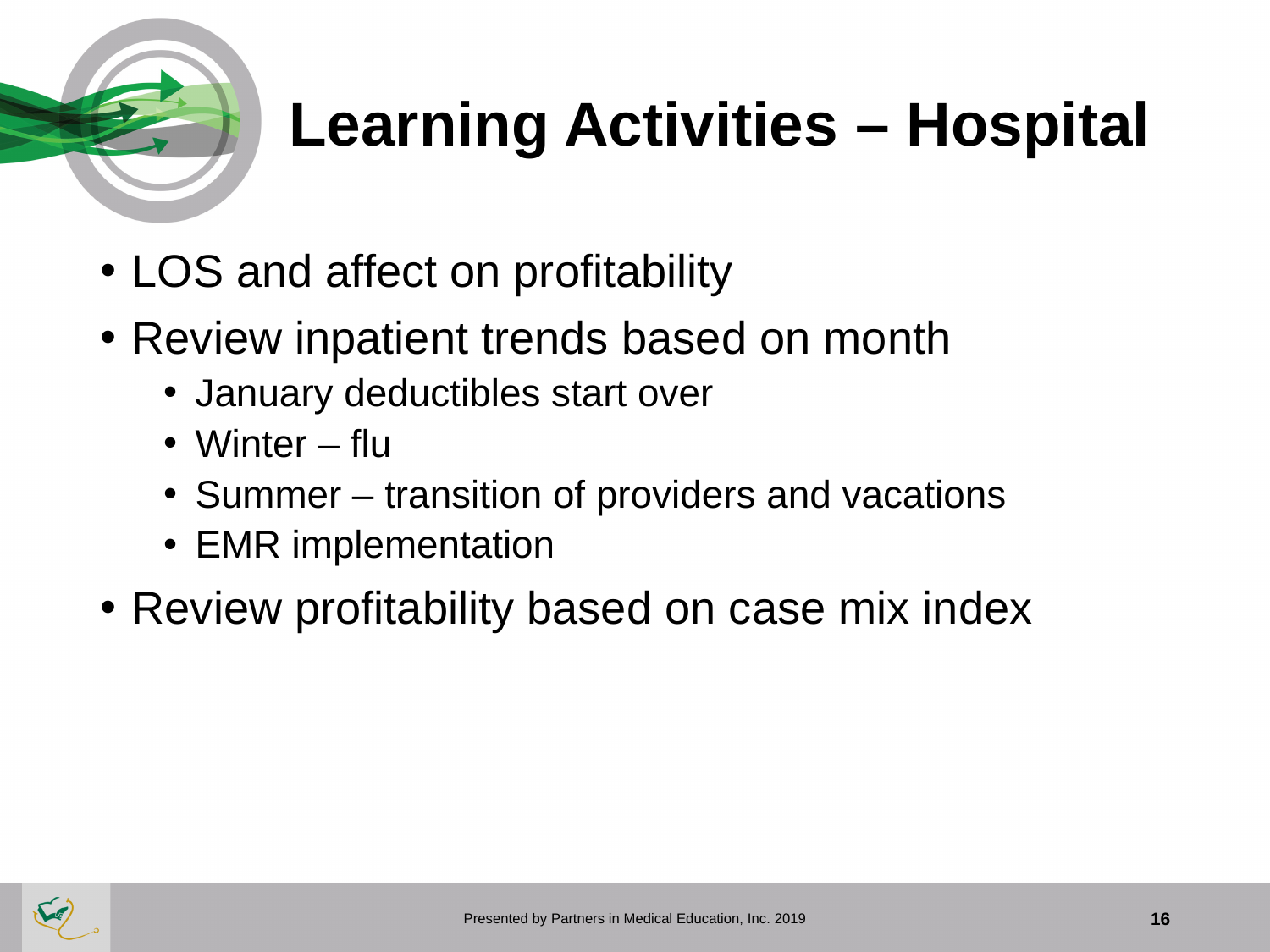

# Learning Activities – Hospital
LOS and affect on profitability
Review inpatient trends based on month
January deductibles start over
Winter – flu
Summer – transition of providers and vacations
EMR implementation
Review profitability based on case mix index

Presented by Partners in Medical Education, Inc. 2019
16